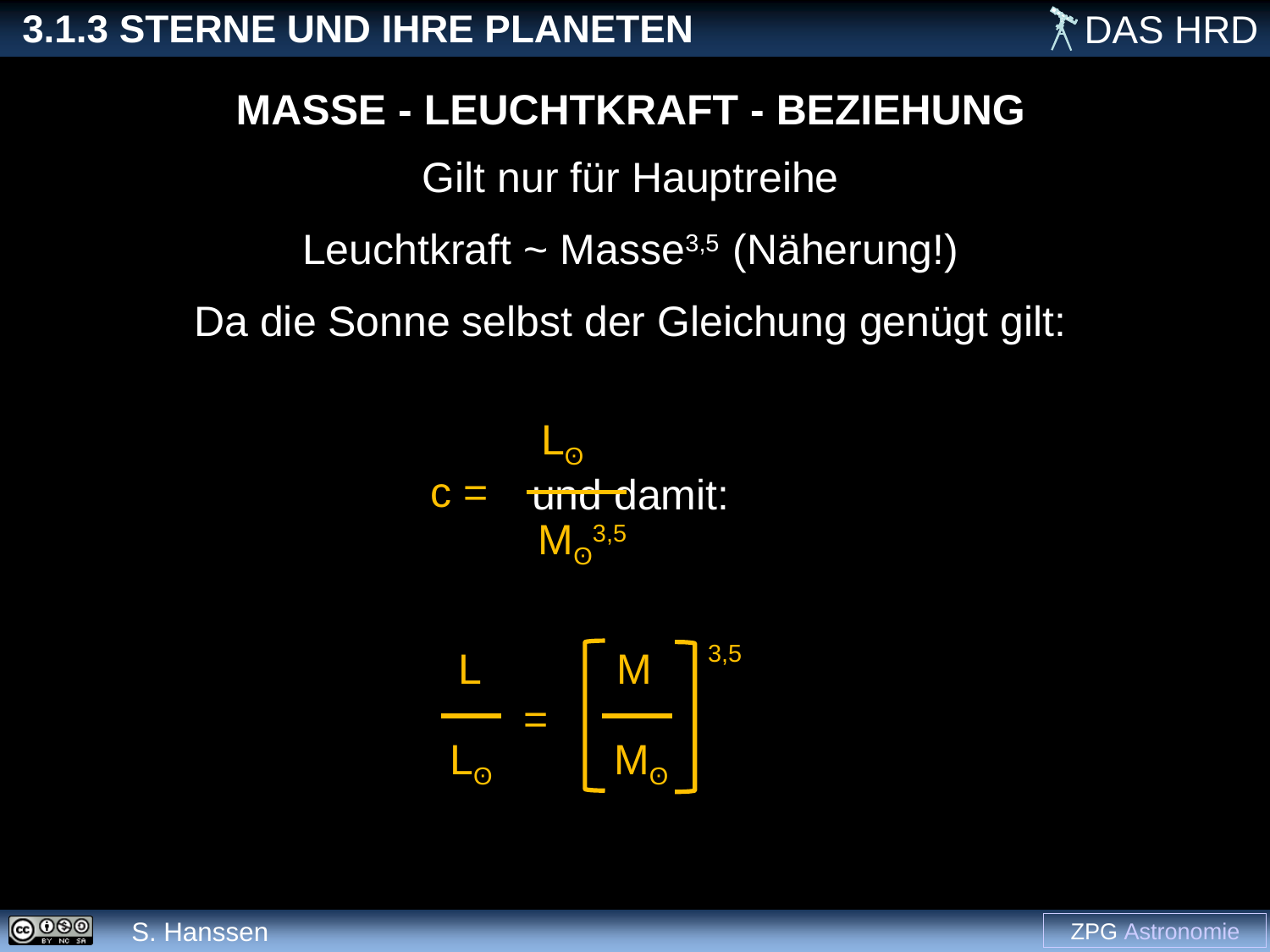

Masse - Leuchtkraft - Beziehung

Gilt nur für Hauptreihe
Leuchtkraft ~ Masse3,5  (Näherung!)
Da die Sonne selbst der Gleichung genügt gilt:

und damit:

Lʘ
Mʘ3,5
c =
3,5
L
Lʘ
M
Mʘ
=